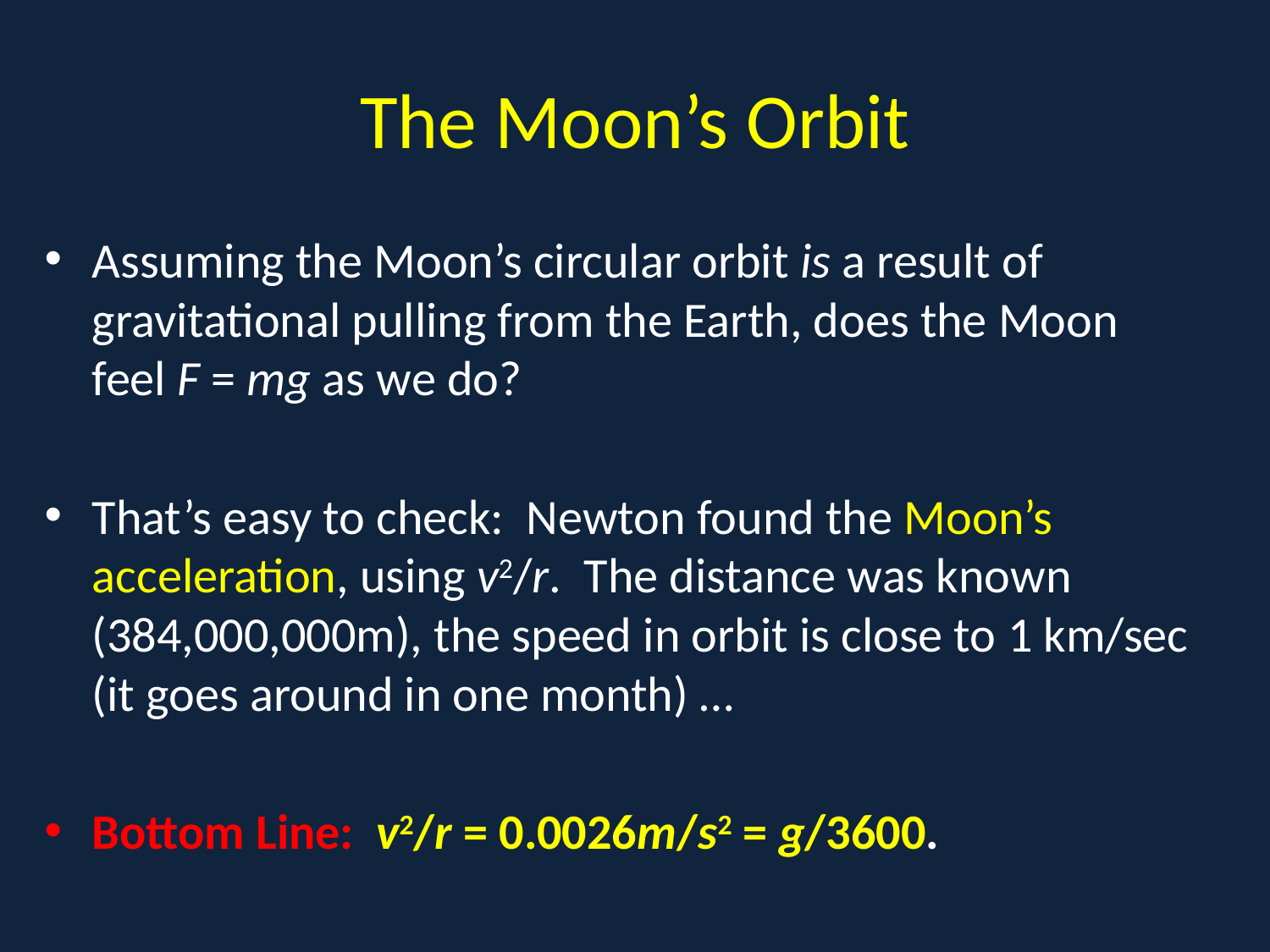

# The Moon’s Orbit
Assuming the Moon’s circular orbit is a result of gravitational pulling from the Earth, does the Moon feel F = mg as we do?

That’s easy to check:  Newton found the Moon’s acceleration, using v2/r.  The distance was known (384,000,000m), the speed in orbit is close to 1 km/sec (it goes around in one month) …

Bottom Line:  v2/r = 0.0026m/s2 = g/3600.